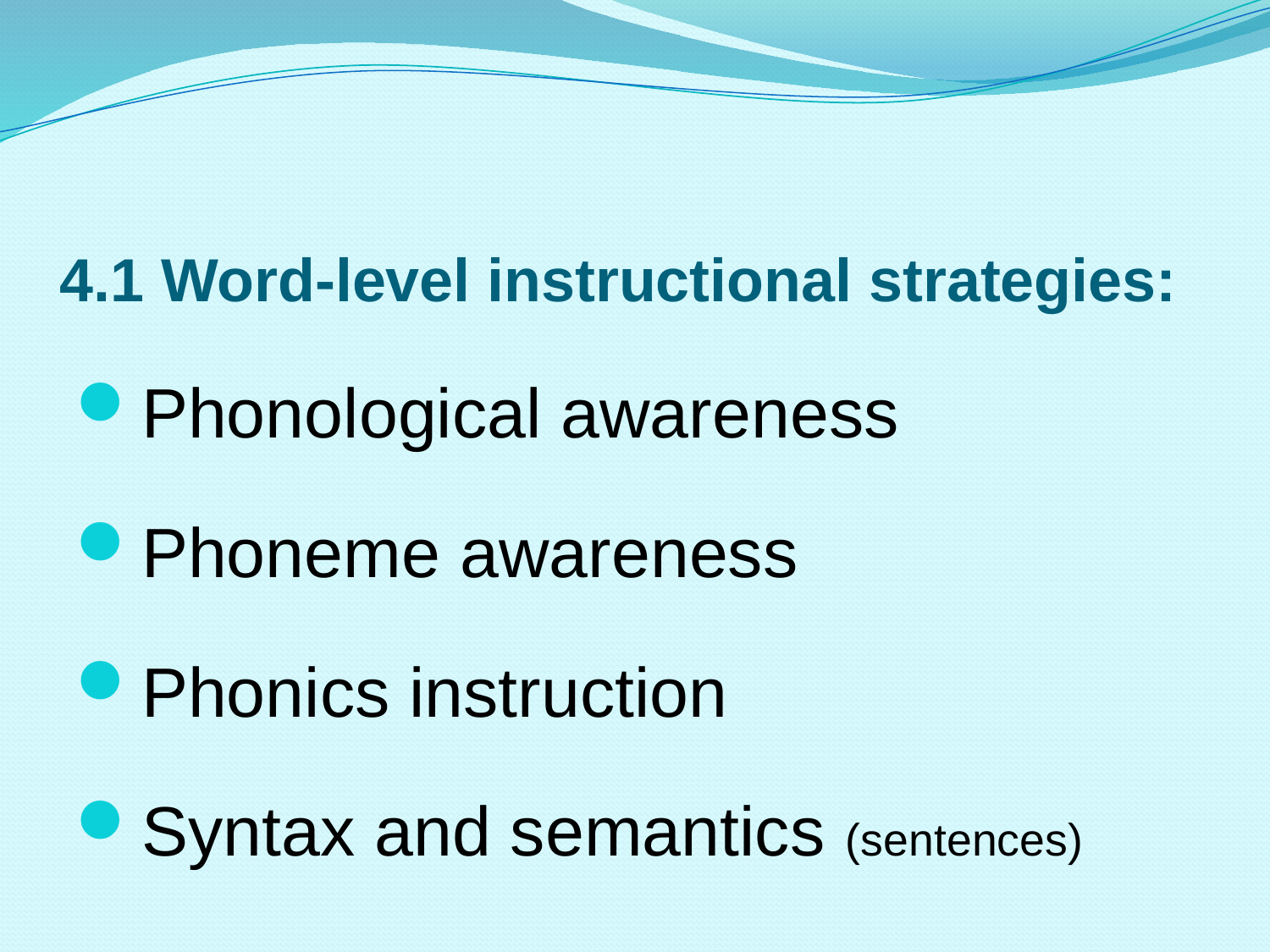

# 4.1 Word-level instructional strategies:

Phonological awareness
Phoneme awareness
Phonics instruction
Syntax and semantics (sentences)